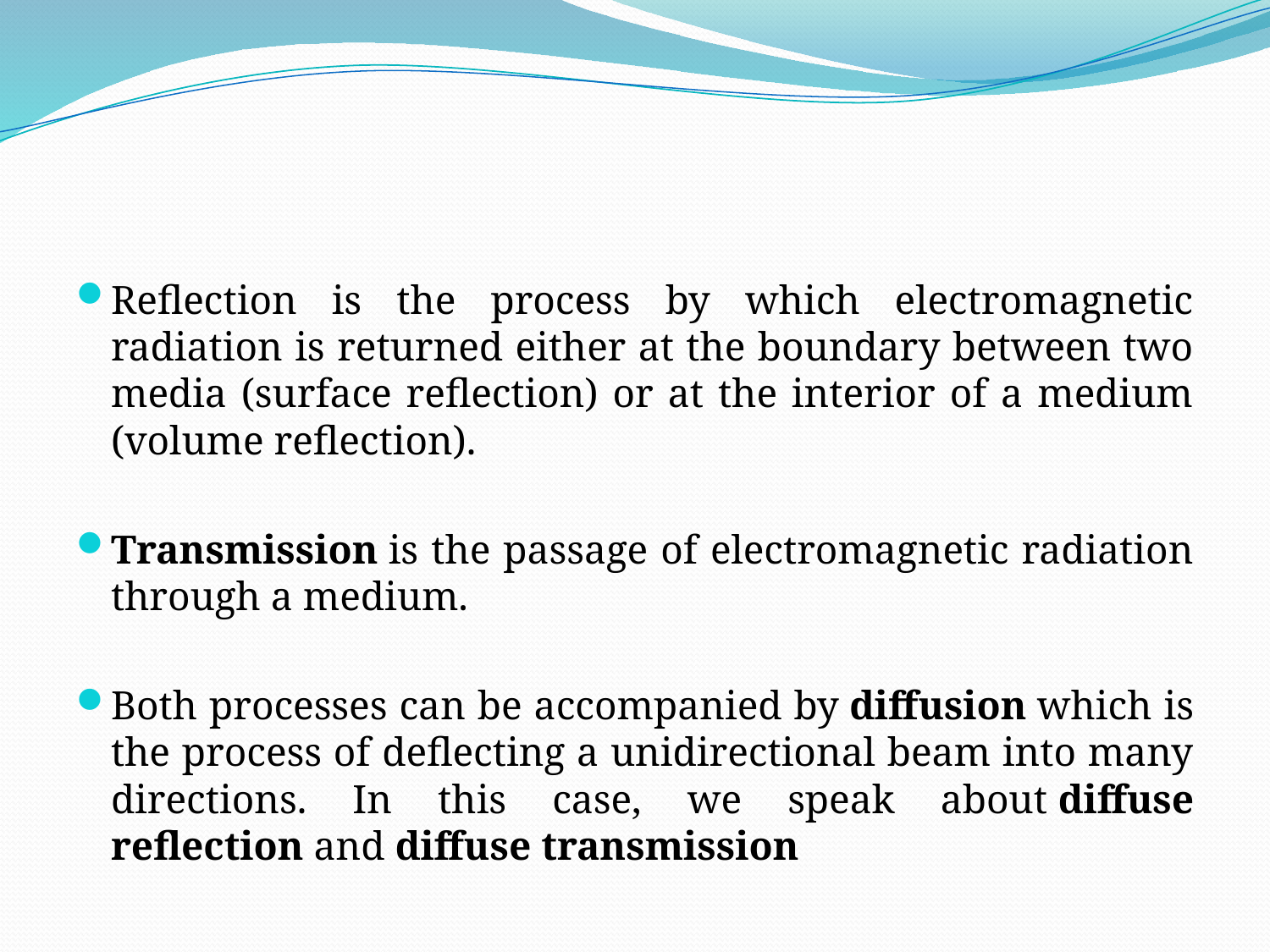

#
Reflection is the process by which electromagnetic radiation is returned either at the boundary between two media (surface reflection) or at the interior of a medium (volume reflection).

Transmission is the passage of electromagnetic radiation through a medium.

Both processes can be accompanied by diffusion which is the process of deflecting a unidirectional beam into many directions. In this case, we speak about diffuse reflection and diffuse transmission